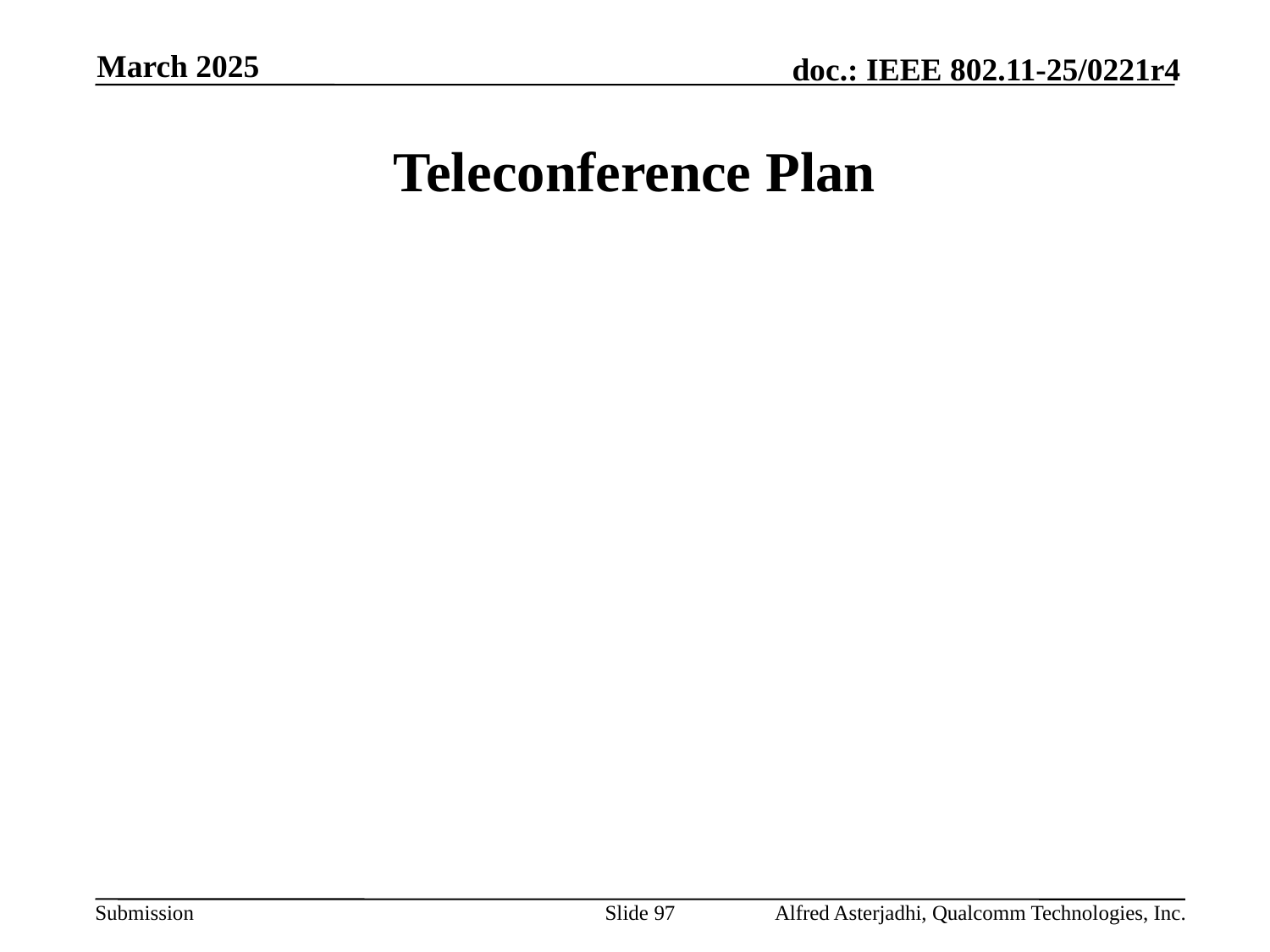

March 2025
# Teleconference Plan

Slide 97
Alfred Asterjadhi, Qualcomm Technologies, Inc.